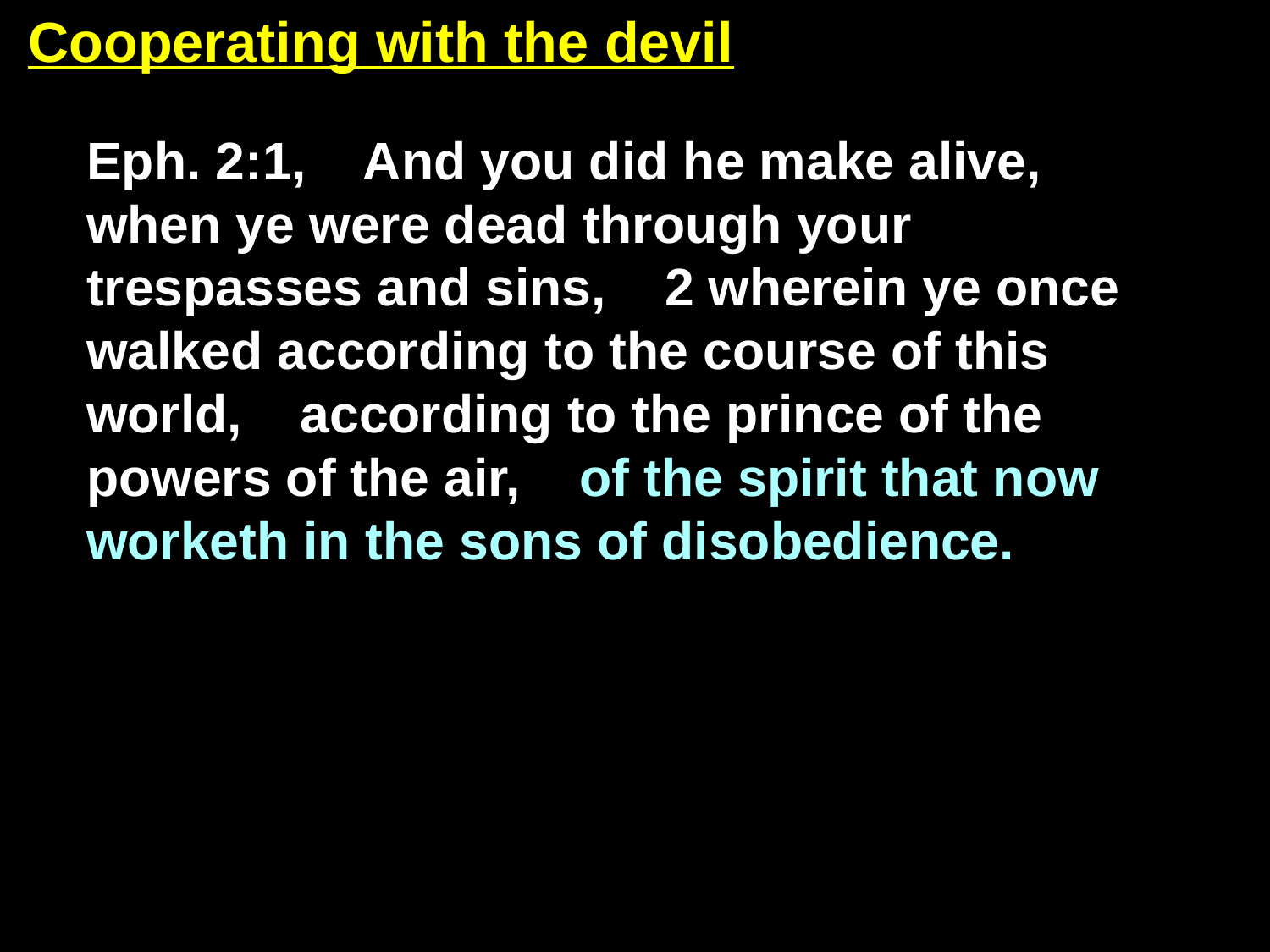

Cooperating with the devil
Eph. 2:1,    And you did he make alive,   when ye were dead through your trespasses and sins,    2 wherein ye once walked according to the course of this world,    according to the prince of the powers of the air,    of the spirit that now worketh in the sons of disobedience.